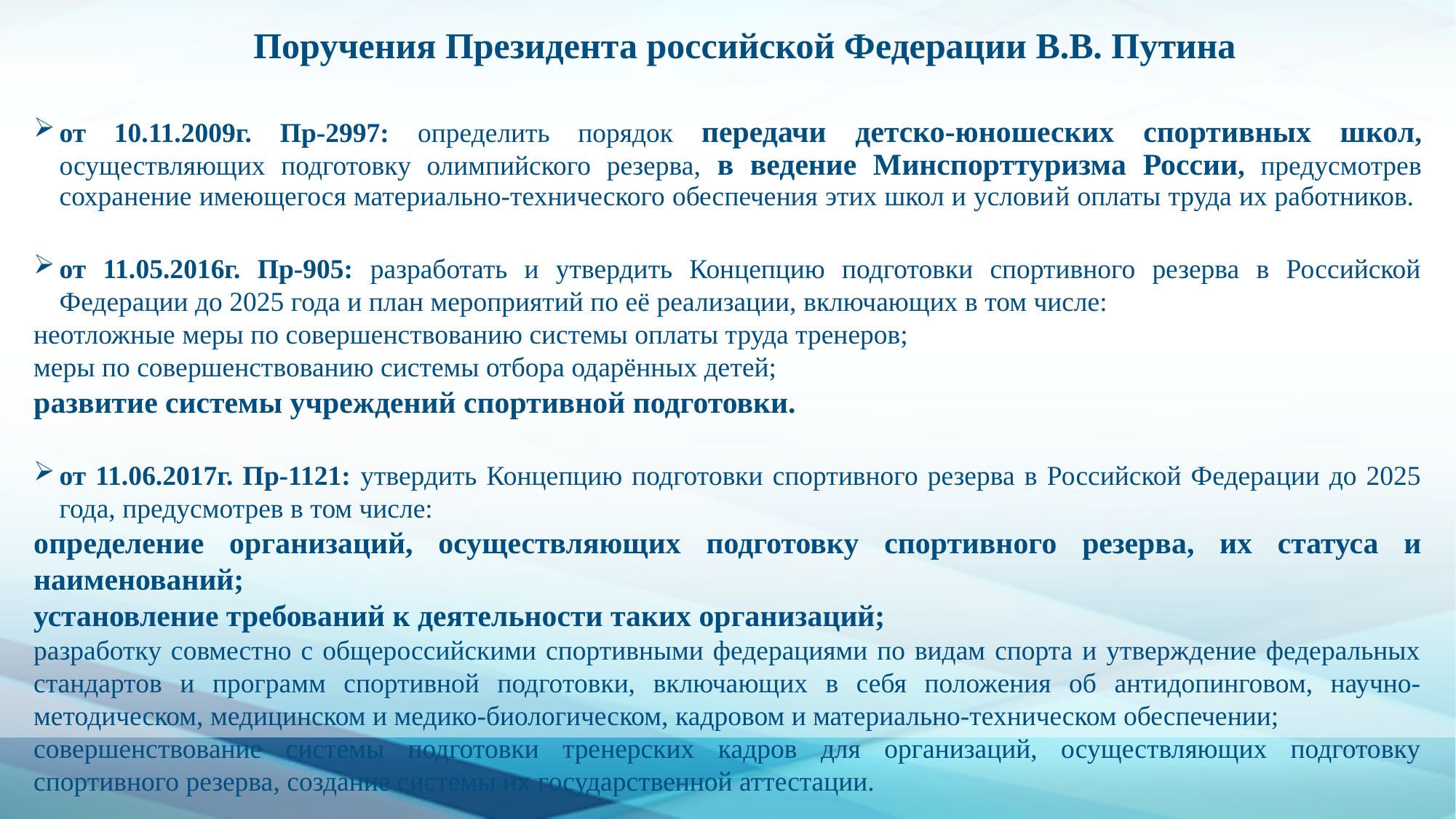

Поручения Президента российской Федерации В.В. Путина

от 10.11.2009г. Пр-2997: определить порядок передачи детско-юношеских спортивных школ, осуществляющих подготовку олимпийского резерва, в ведение Минспорттуризма России, предусмотрев сохранение имеющегося материально-технического обеспечения этих школ и условий оплаты труда их работников.
от 11.05.2016г. Пр-905: разработать и утвердить Концепцию подготовки спортивного резерва в Российской Федерации до 2025 года и план мероприятий по её реализации, включающих в том числе:
неотложные меры по совершенствованию системы оплаты труда тренеров;
меры по совершенствованию системы отбора одарённых детей;
развитие системы учреждений спортивной подготовки.

от 11.06.2017г. Пр-1121: утвердить Концепцию подготовки спортивного резерва в Российской Федерации до 2025 года, предусмотрев в том числе:
определение организаций, осуществляющих подготовку спортивного резерва, их статуса и наименований;
установление требований к деятельности таких организаций;
разработку совместно с общероссийскими спортивными федерациями по видам спорта и утверждение федеральных стандартов и программ спортивной подготовки, включающих в себя положения об антидопинговом, научно-методическом, медицинском и медико-биологическом, кадровом и материально-техническом обеспечении;
совершенствование системы подготовки тренерских кадров для организаций, осуществляющих подготовку спортивного резерва, создание системы их государственной аттестации.